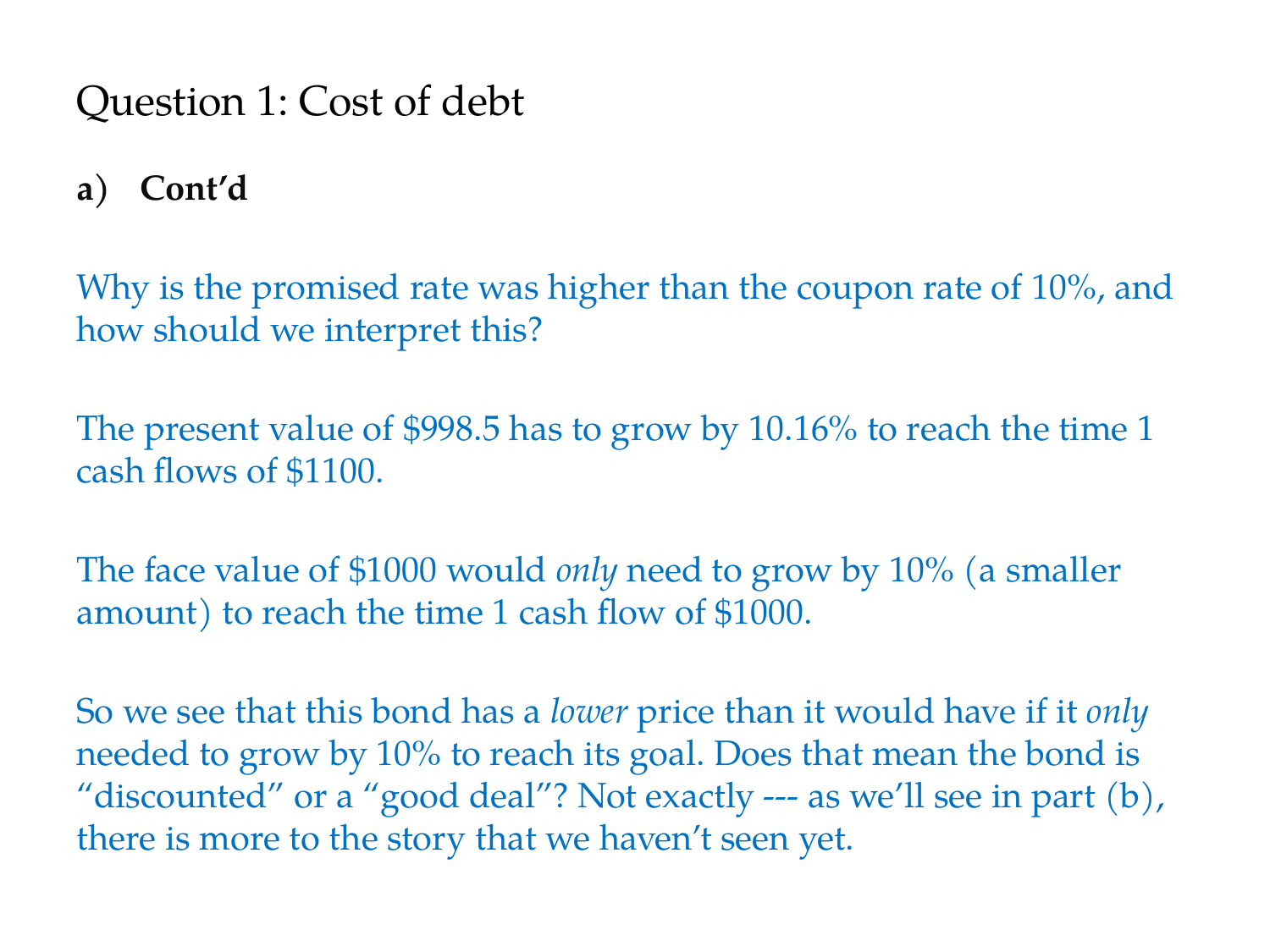

# Question 1: Cost of debt
Cont’d

Why is the promised rate was higher than the coupon rate of 10%, and how should we interpret this?

The present value of $998.5 has to grow by 10.16% to reach the time 1 cash flows of $1100.

The face value of $1000 would only need to grow by 10% (a smaller amount) to reach the time 1 cash flow of $1000.

So we see that this bond has a lower price than it would have if it only needed to grow by 10% to reach its goal. Does that mean the bond is “discounted” or a “good deal”? Not exactly --- as we’ll see in part (b), there is more to the story that we haven’t seen yet.